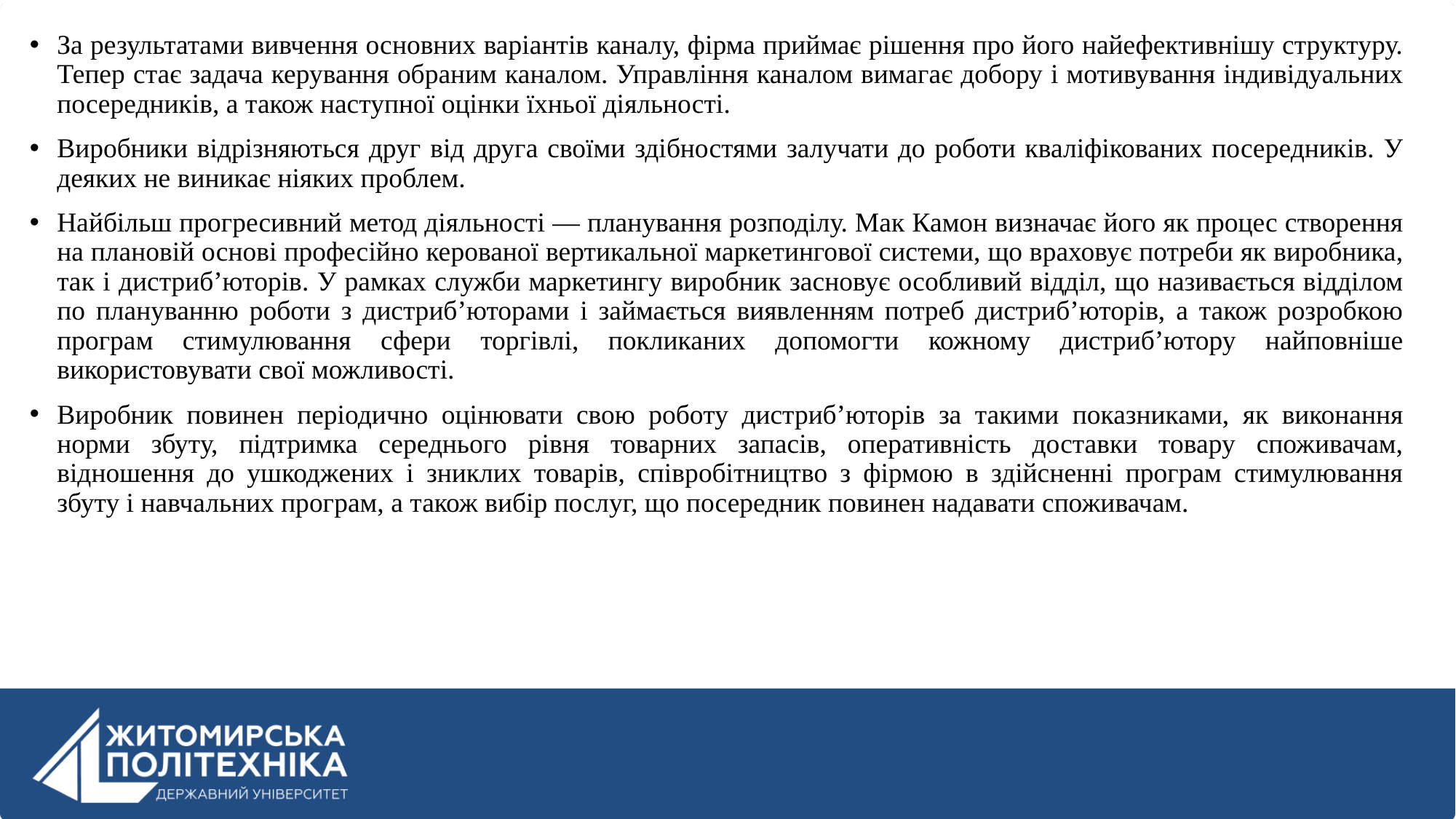

За результатами вивчення основних варіантів каналу, фірма приймає рішення про його найефективнішу структуру. Тепер стає задача керування обраним каналом. Управління каналом вимагає добору і мотивування індивідуальних посередників, а також наступної оцінки їхньої діяльності.
Виробники відрізняються друг від друга своїми здібностями залучати до роботи кваліфікованих посередників. У деяких не виникає ніяких проблем.
Найбільш прогресивний метод діяльності — планування розподілу. Мак Камон визначає його як процес створення на плановій основі професійно керованої вертикальної маркетингової системи, що враховує потреби як виробника, так і дистриб’юторів. У рамках служби маркетингу виробник засновує особливий відділ, що називається відділом по плануванню роботи з дистриб’юторами і займається виявленням потреб дистриб’юторів, а також розробкою програм стимулювання сфери торгівлі, покликаних допомогти кожному дистриб’ютору найповніше використовувати свої можливості.
Виробник повинен періодично оцінювати свою роботу дистриб’юторів за такими показниками, як виконання норми збуту, підтримка середнього рівня товарних запасів, оперативність доставки товару споживачам, відношення до ушкоджених і зниклих товарів, співробітництво з фірмою в здійсненні програм стимулювання збуту і навчальних програм, а також вибір послуг, що посередник повинен надавати споживачам.